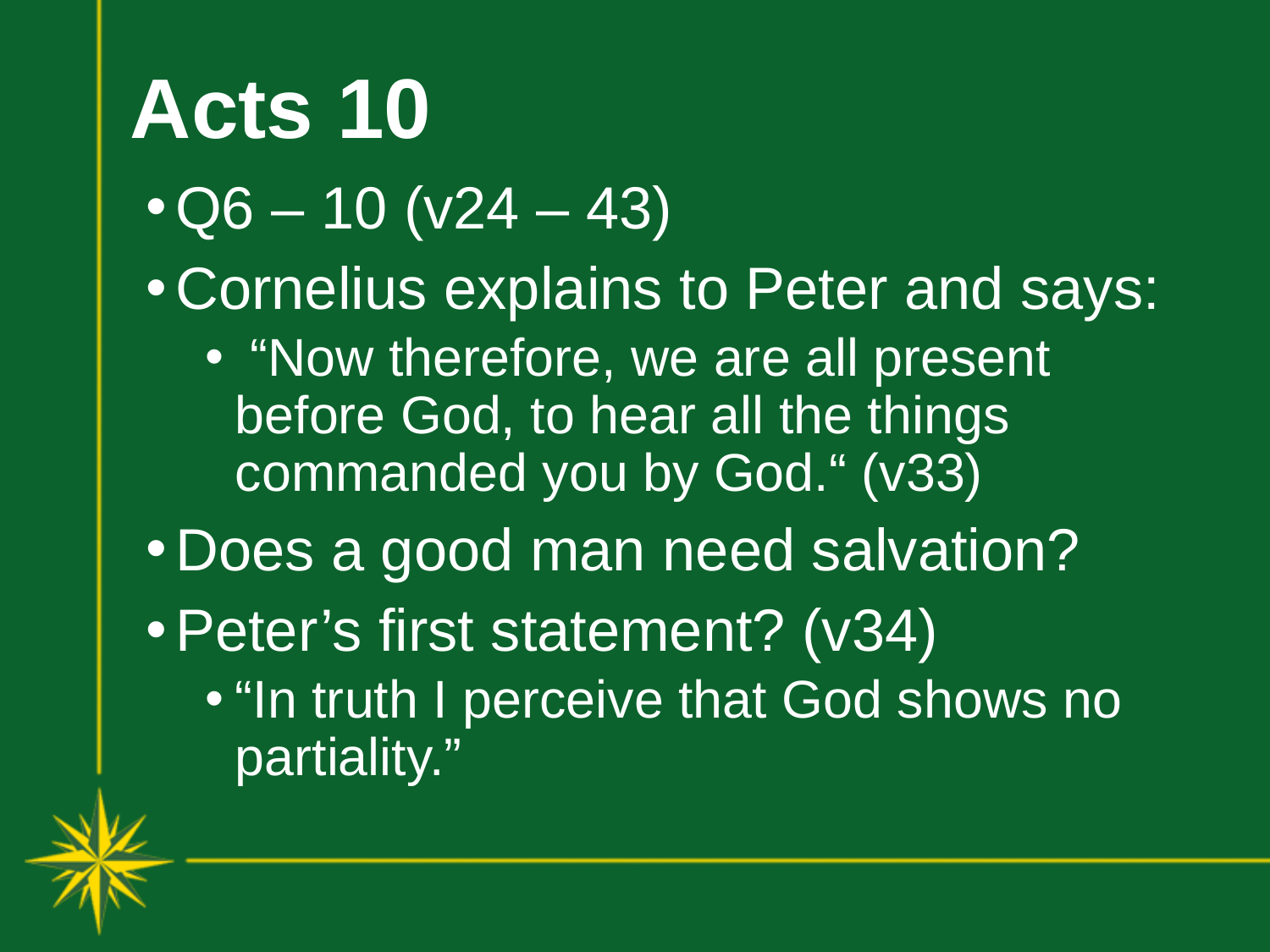

# Acts 10
Q6 – 10 (v24 – 43)
Cornelius explains to Peter and says:
 “Now therefore, we are all present before God, to hear all the things commanded you by God.“ (v33)
Does a good man need salvation?
Peter’s first statement? (v34)
“In truth I perceive that God shows no partiality.”